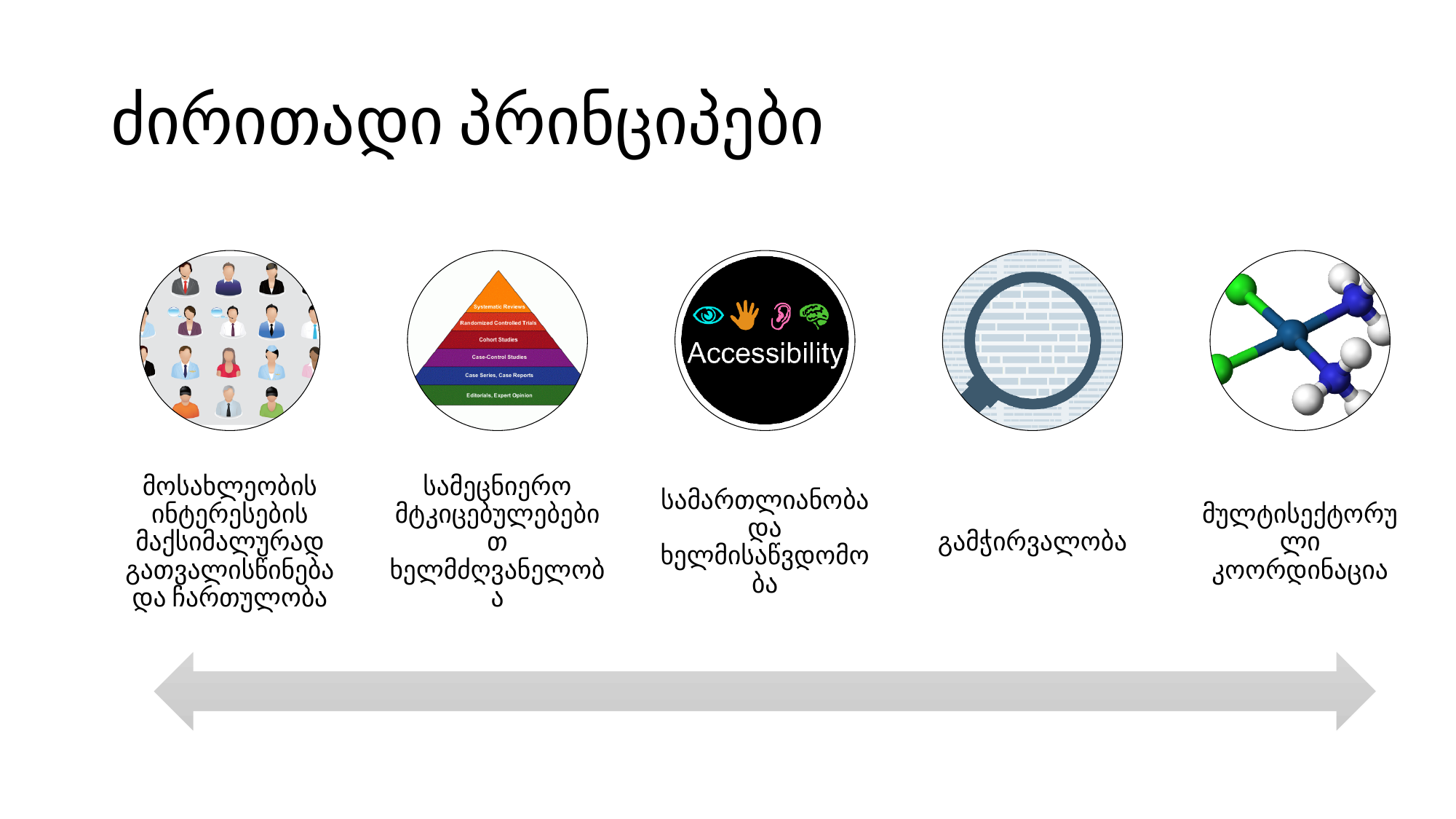

# ძირითადი პრინციპები
მოსახლეობის ინტერესების მაქსიმალურად გათვალისწინება და ჩართულობა
სამეცნიერო მტკიცებულებებით ხელმძღვანელობა
სამართლიანობა და ხელმისაწვდომობა
გამჭირვალობა
მულტისექტორული კოორდინაცია
www.ncdc.ge